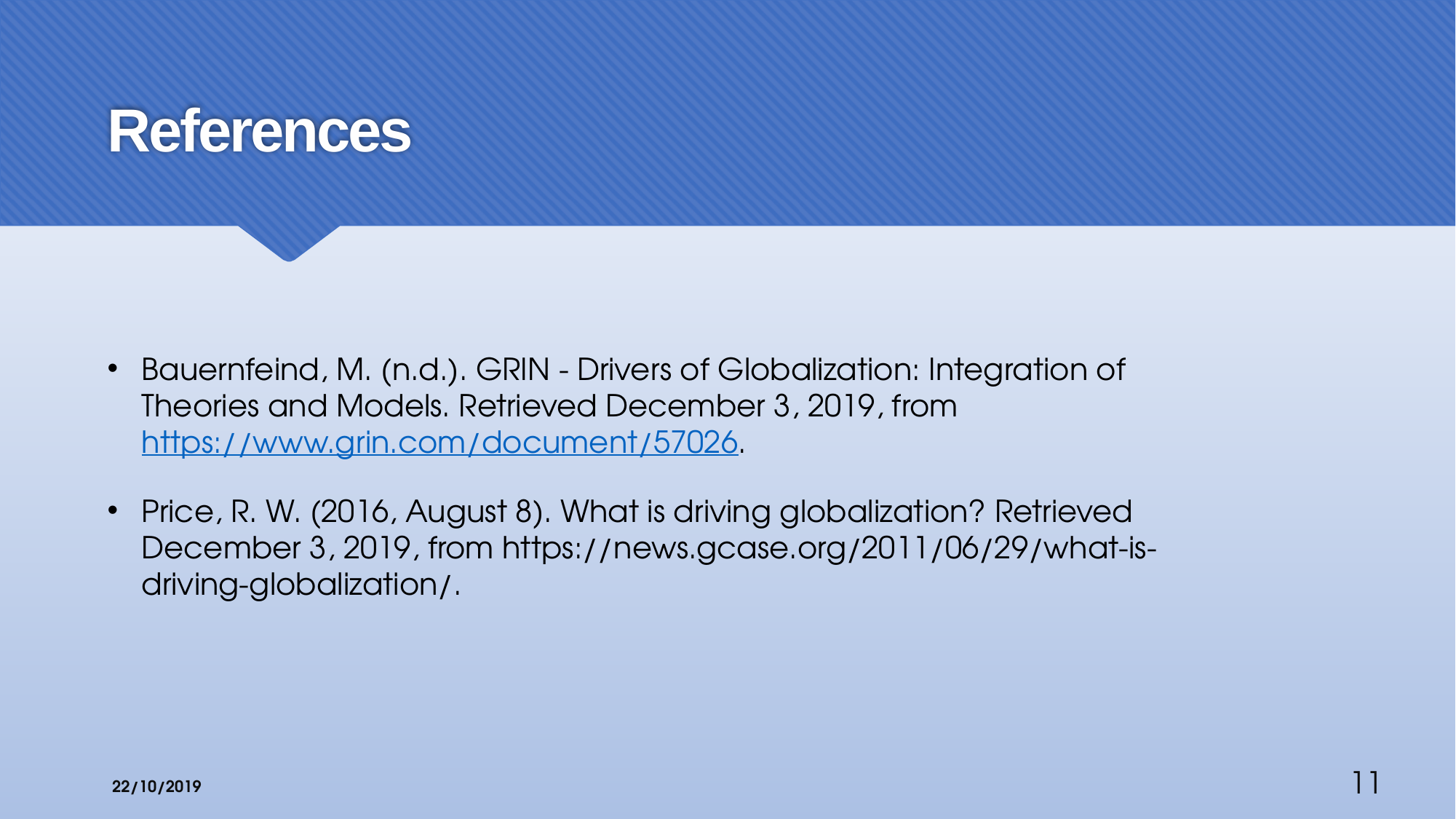

# References
Bauernfeind, M. (n.d.). GRIN - Drivers of Globalization: Integration of Theories and Models. Retrieved December 3, 2019, from https://www.grin.com/document/57026.

Price, R. W. (2016, August 8). What is driving globalization? Retrieved December 3, 2019, from https://news.gcase.org/2011/06/29/what-is-driving-globalization/.
11
22/10/2019